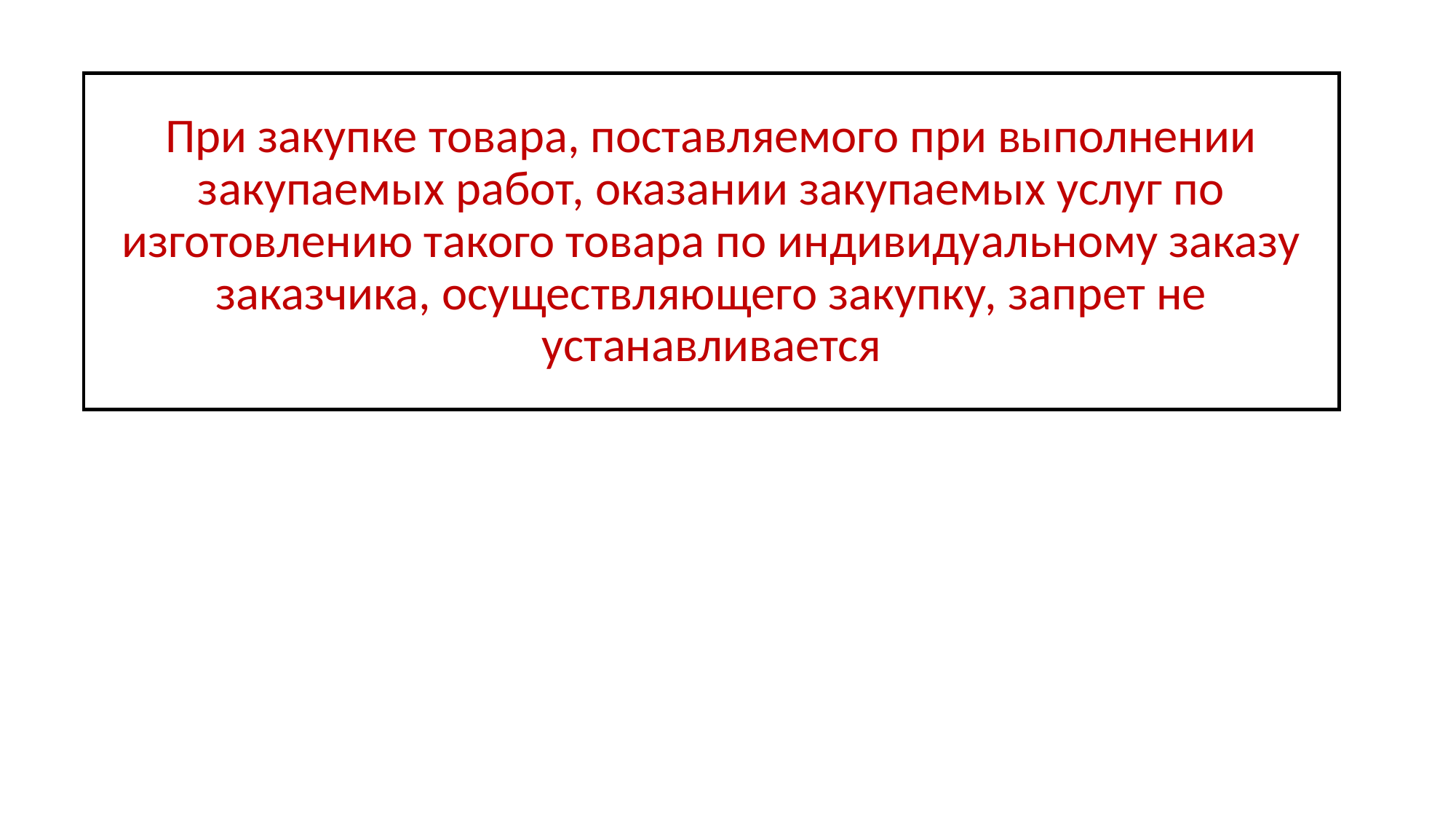

# При закупке товара, поставляемого при выполнении закупаемых работ, оказании закупаемых услуг по изготовлению такого товара по индивидуальному заказу заказчика, осуществляющего закупку, запрет не устанавливается